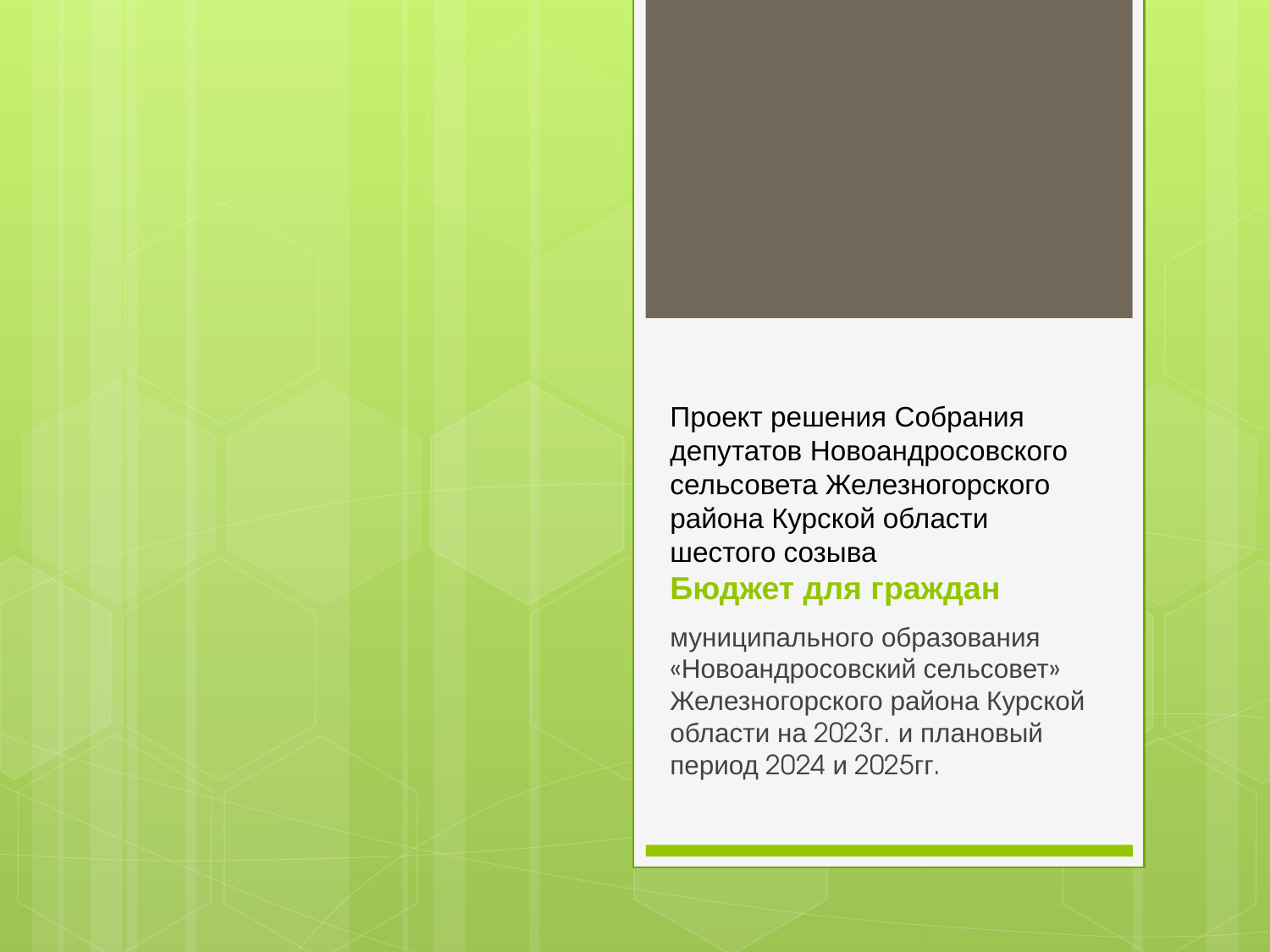

# Проект решения Собрания депутатов Новоандросовского сельсовета Железногорского района Курской области шестого созыва Бюджет для граждан
муниципального образования «Новоандросовский сельсовет» Железногорского района Курской	 области на 2023г. и плановый период 2024 и 2025гг.